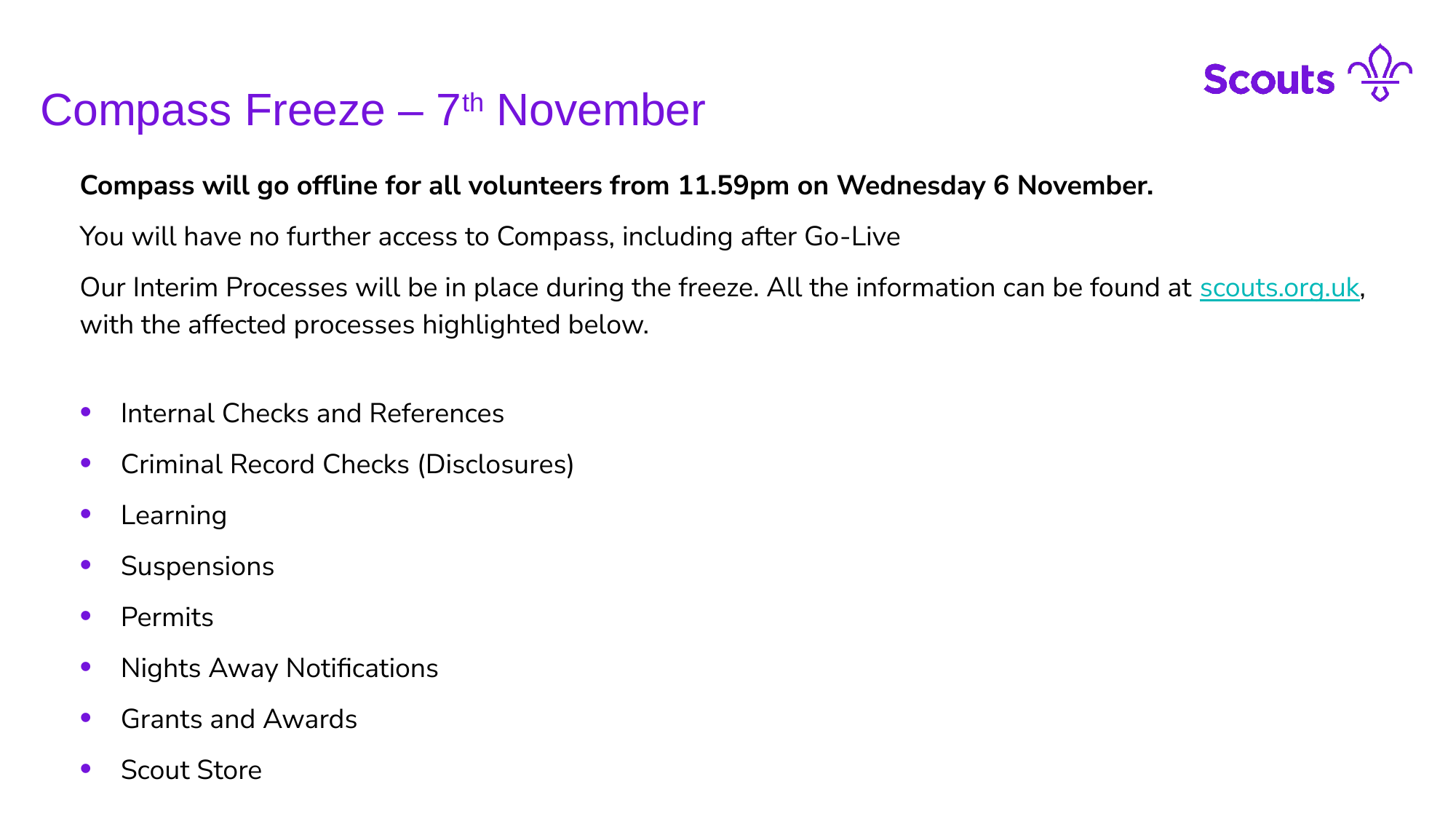

Compass Freeze – 7th November
Compass will go offline for all volunteers from 11.59pm on Wednesday 6 November.
You will have no further access to Compass, including after Go-Live
Our Interim Processes will be in place during the freeze. All the information can be found at scouts.org.uk, with the affected processes highlighted below.

Internal Checks and References
Criminal Record Checks (Disclosures)
Learning
Suspensions
Permits
Nights Away Notifications
Grants and Awards
Scout Store